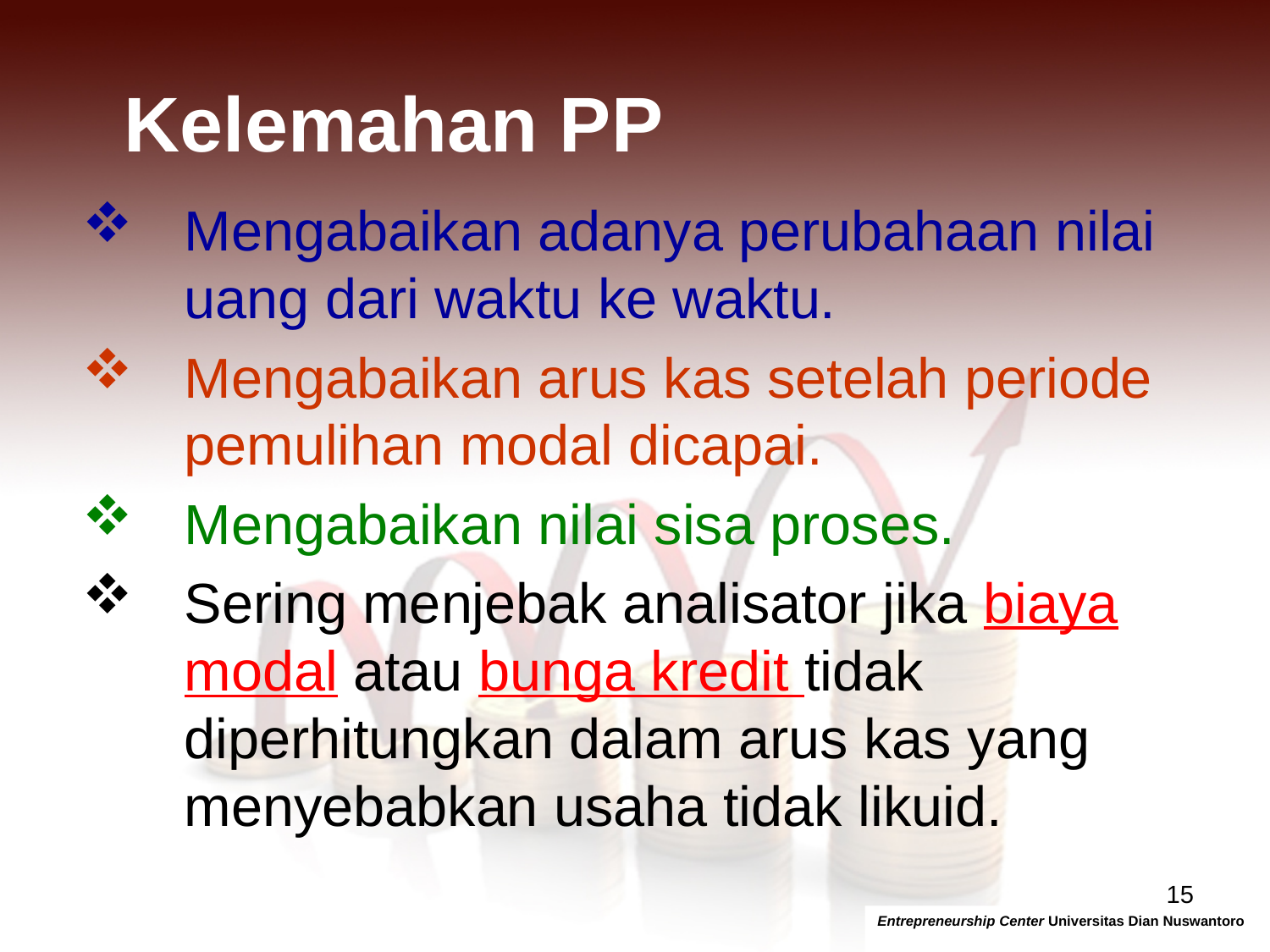

# Kelemahan PP
Mengabaikan adanya perubahaan nilai uang dari waktu ke waktu.
Mengabaikan arus kas setelah periode pemulihan modal dicapai.
Mengabaikan nilai sisa proses.
Sering menjebak analisator jika biaya modal atau bunga kredit tidak diperhitungkan dalam arus kas yang menyebabkan usaha tidak likuid.
15
Entrepreneurship Center Universitas Dian Nuswantoro